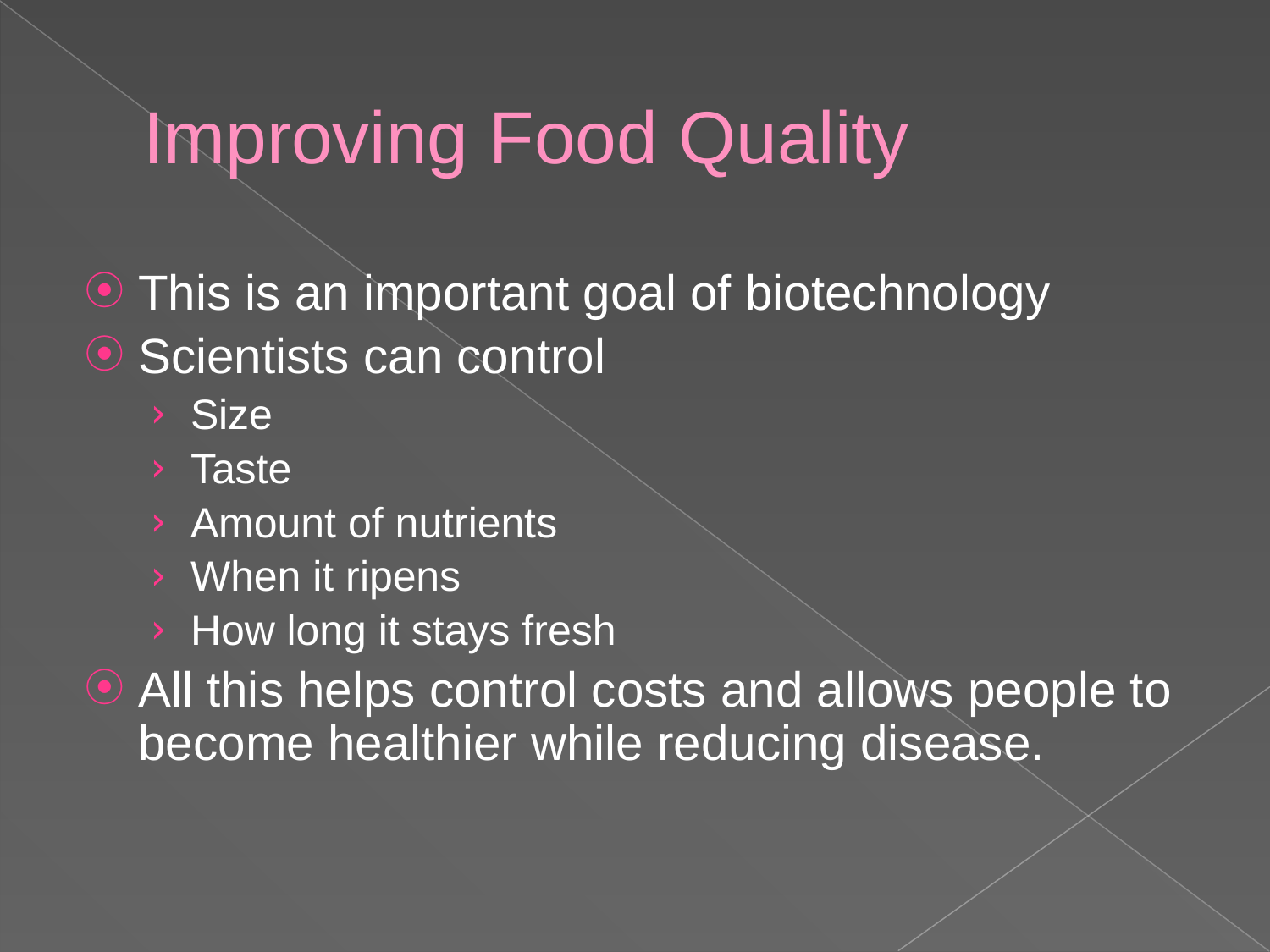

# Improving Food Quality
This is an important goal of biotechnology
Scientists can control
Size
Taste
Amount of nutrients
When it ripens
How long it stays fresh
All this helps control costs and allows people to become healthier while reducing disease.